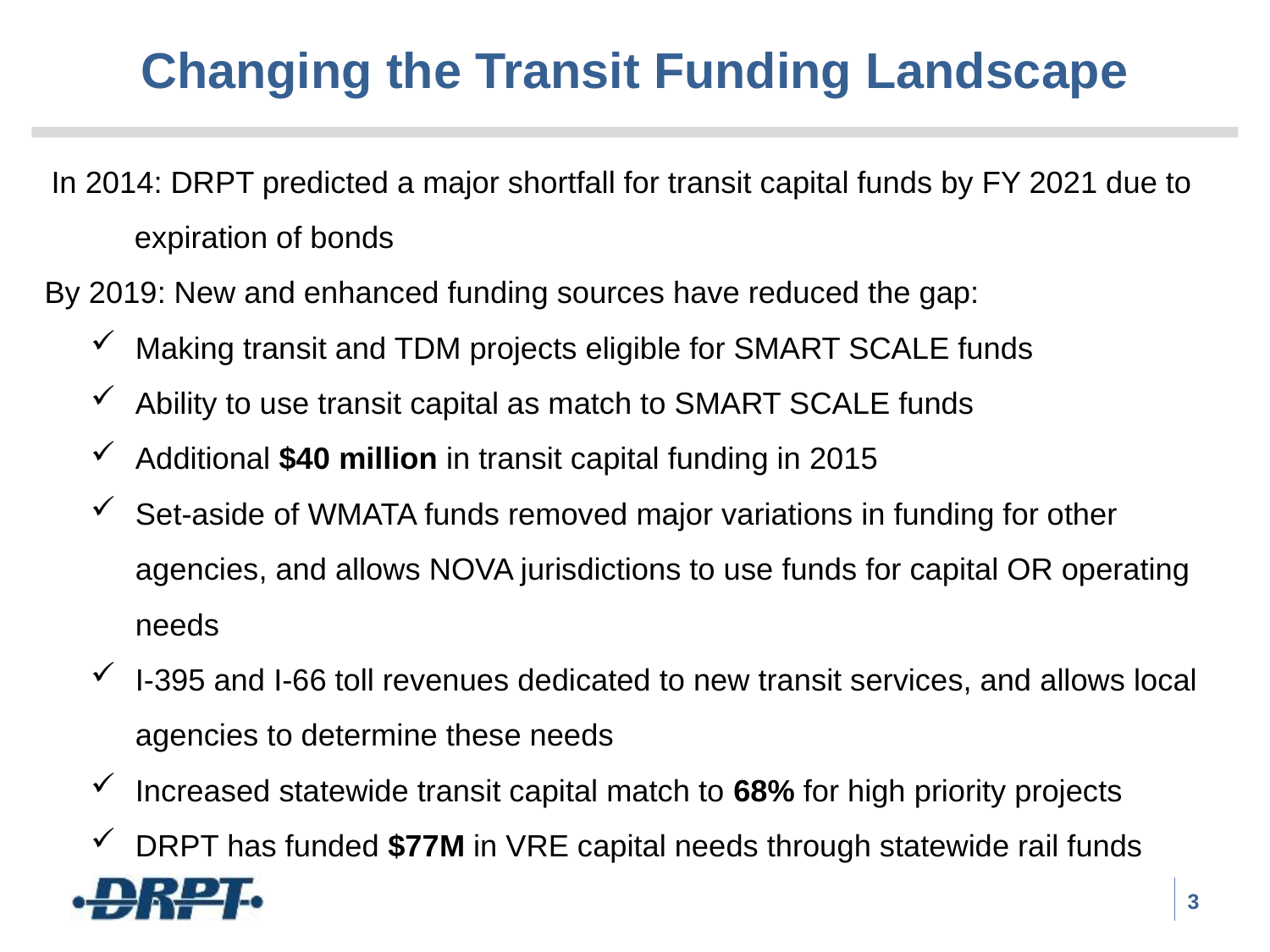

# Changing the Transit Funding Landscape
In 2014: DRPT predicted a major shortfall for transit capital funds by FY 2021 due to expiration of bonds
By 2019: New and enhanced funding sources have reduced the gap:
Making transit and TDM projects eligible for SMART SCALE funds
Ability to use transit capital as match to SMART SCALE funds
Additional $40 million in transit capital funding in 2015
Set-aside of WMATA funds removed major variations in funding for other agencies, and allows NOVA jurisdictions to use funds for capital OR operating needs
I-395 and I-66 toll revenues dedicated to new transit services, and allows local agencies to determine these needs
Increased statewide transit capital match to 68% for high priority projects
DRPT has funded $77M in VRE capital needs through statewide rail funds

3